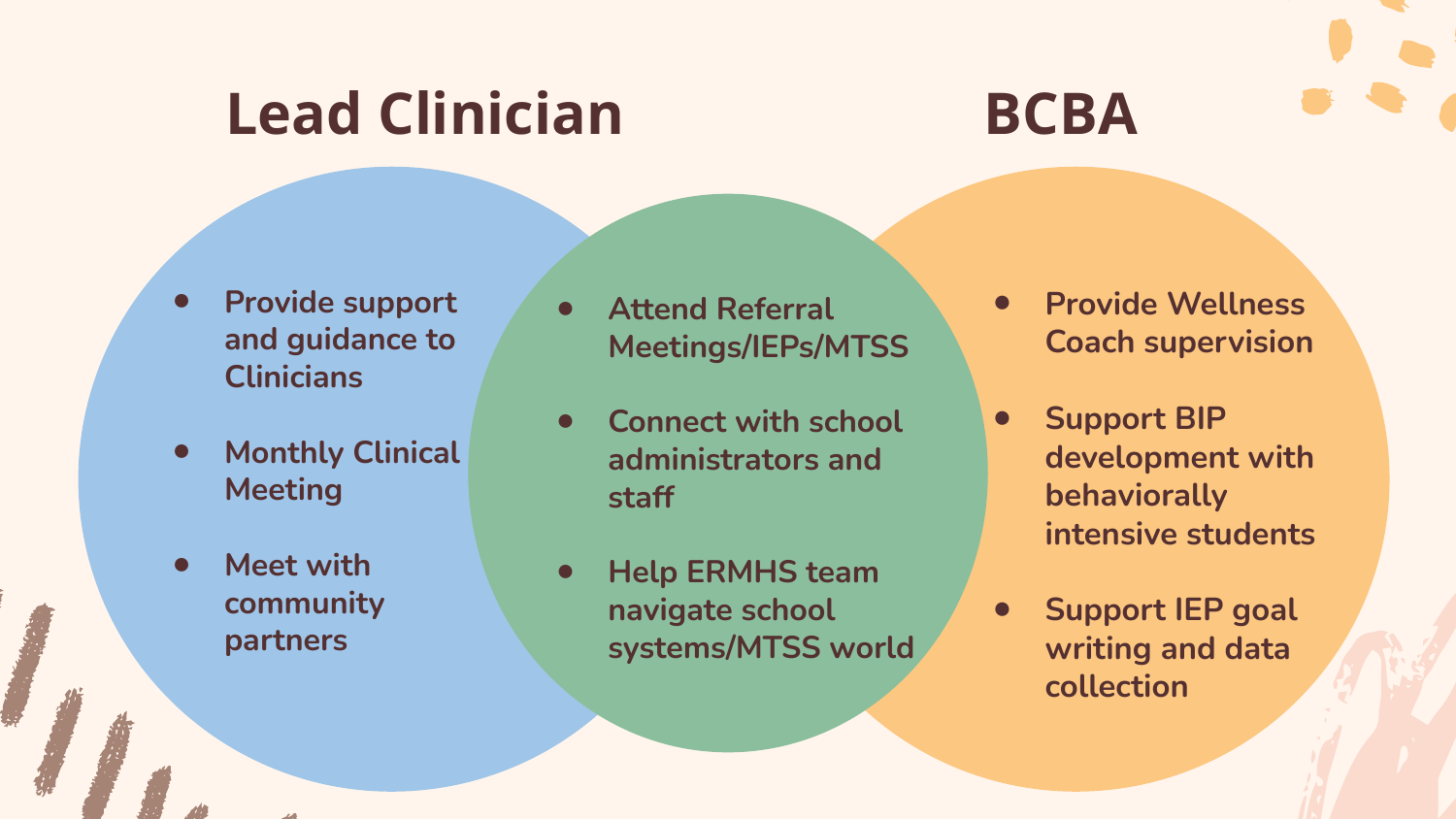

Lead Clinician                        BCBA

Provide Wellness Coach supervision

Support BIP development with behaviorally intensive students

Support IEP goal writing and data collection

Provide support and guidance to Clinicians

Monthly Clinical Meeting

Meet with community partners

Attend Referral Meetings/IEPs/MTSS

Connect with school administrators and staff

Help ERMHS team navigate school systems/MTSS world